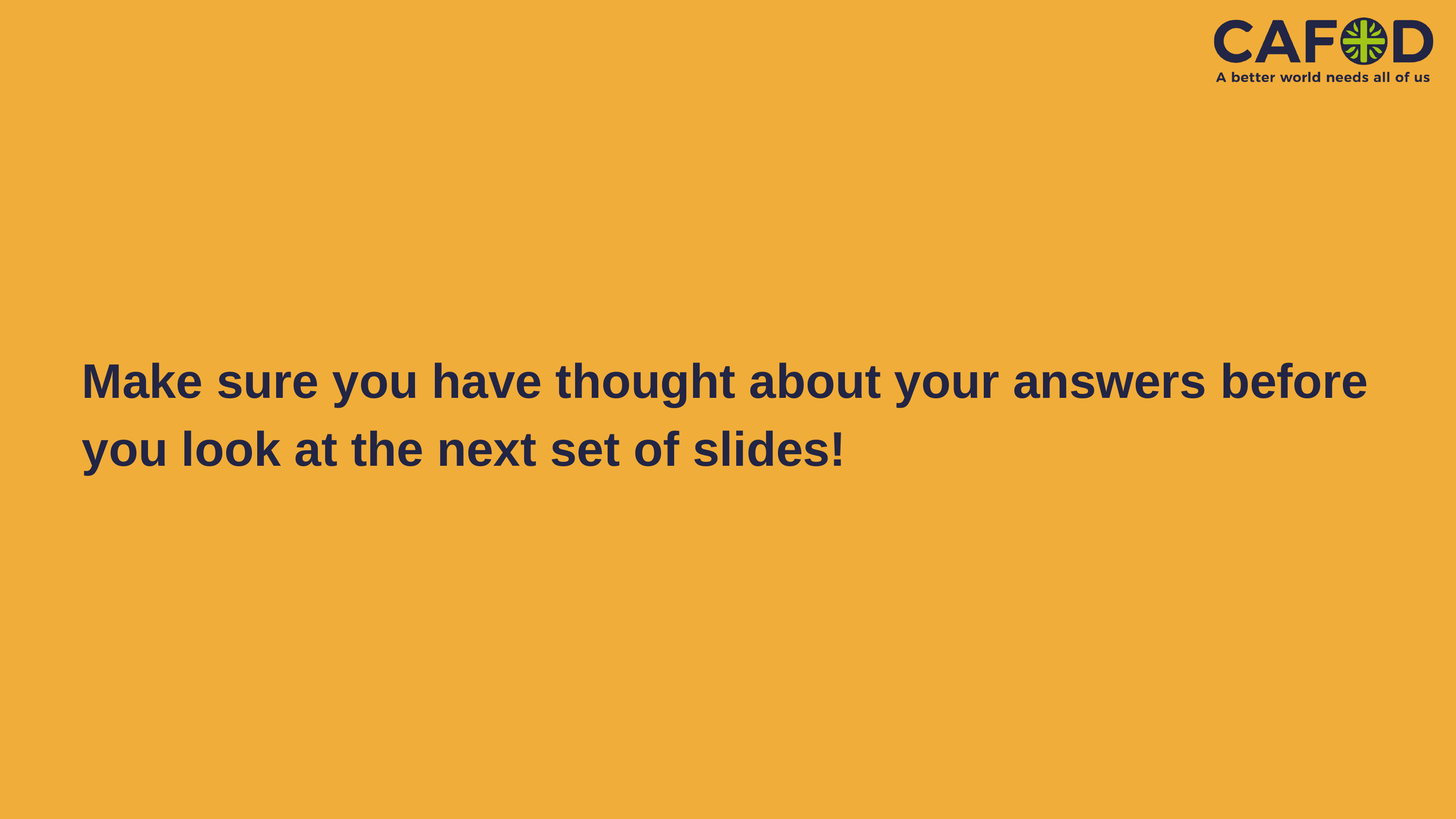

Make sure you have thought about your answers before you look at the next set of slides!